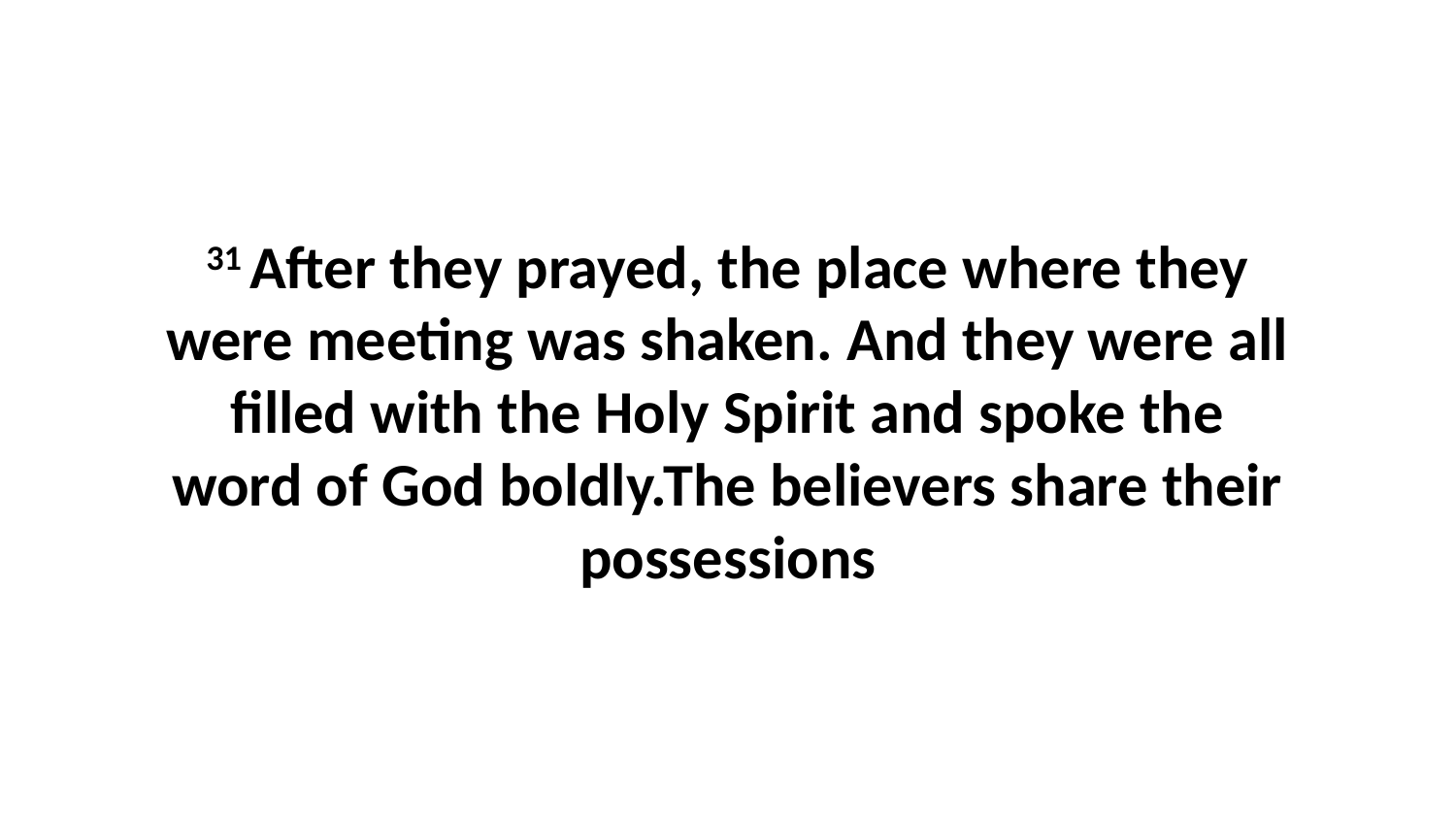

31 After they prayed, the place where they were meeting was shaken. And they were all filled with the Holy Spirit and spoke the word of God boldly.The believers share their possessions